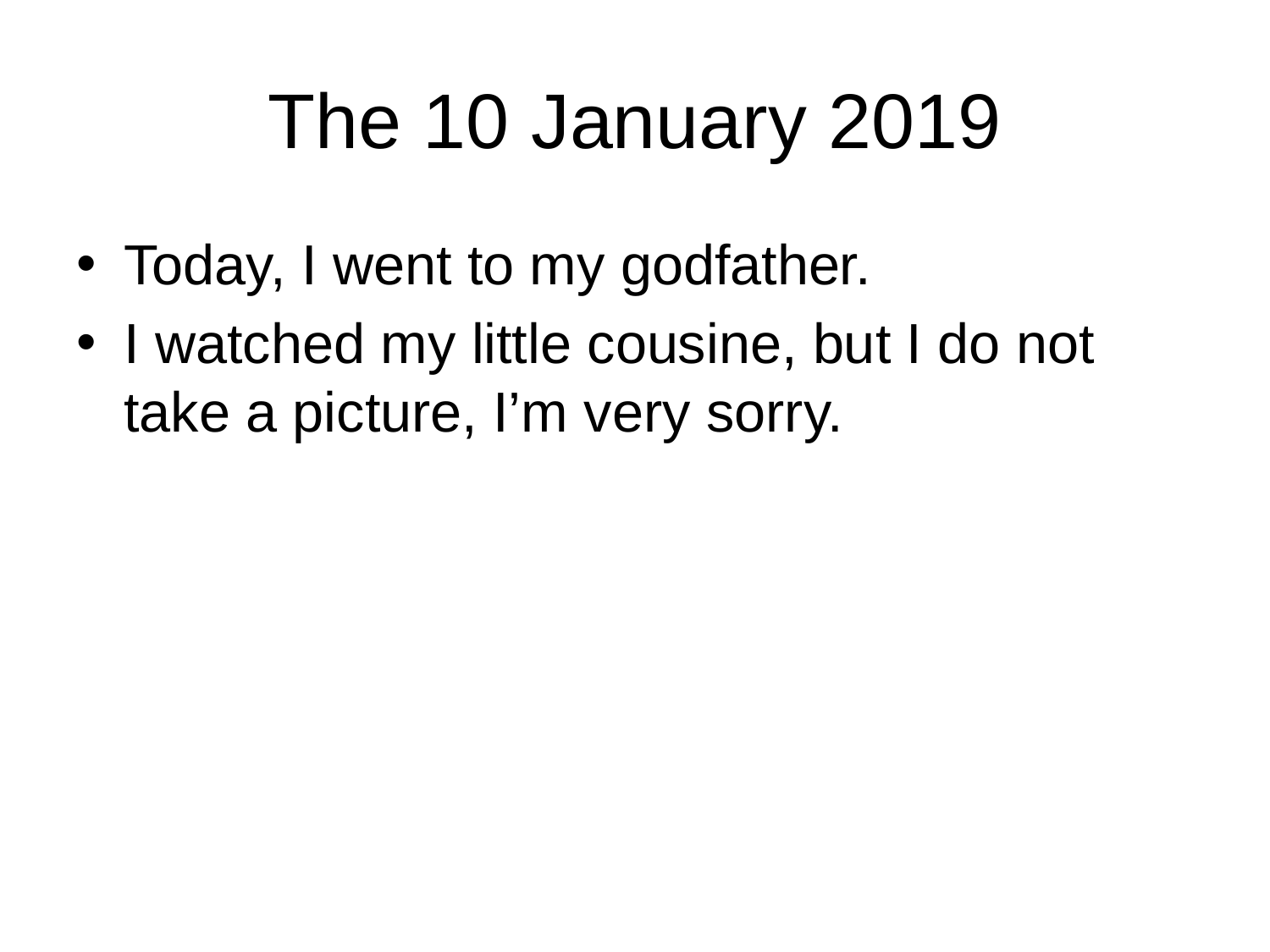

# The 10 January 2019
Today, I went to my godfather.
I watched my little cousine, but I do not take a picture, I’m very sorry.